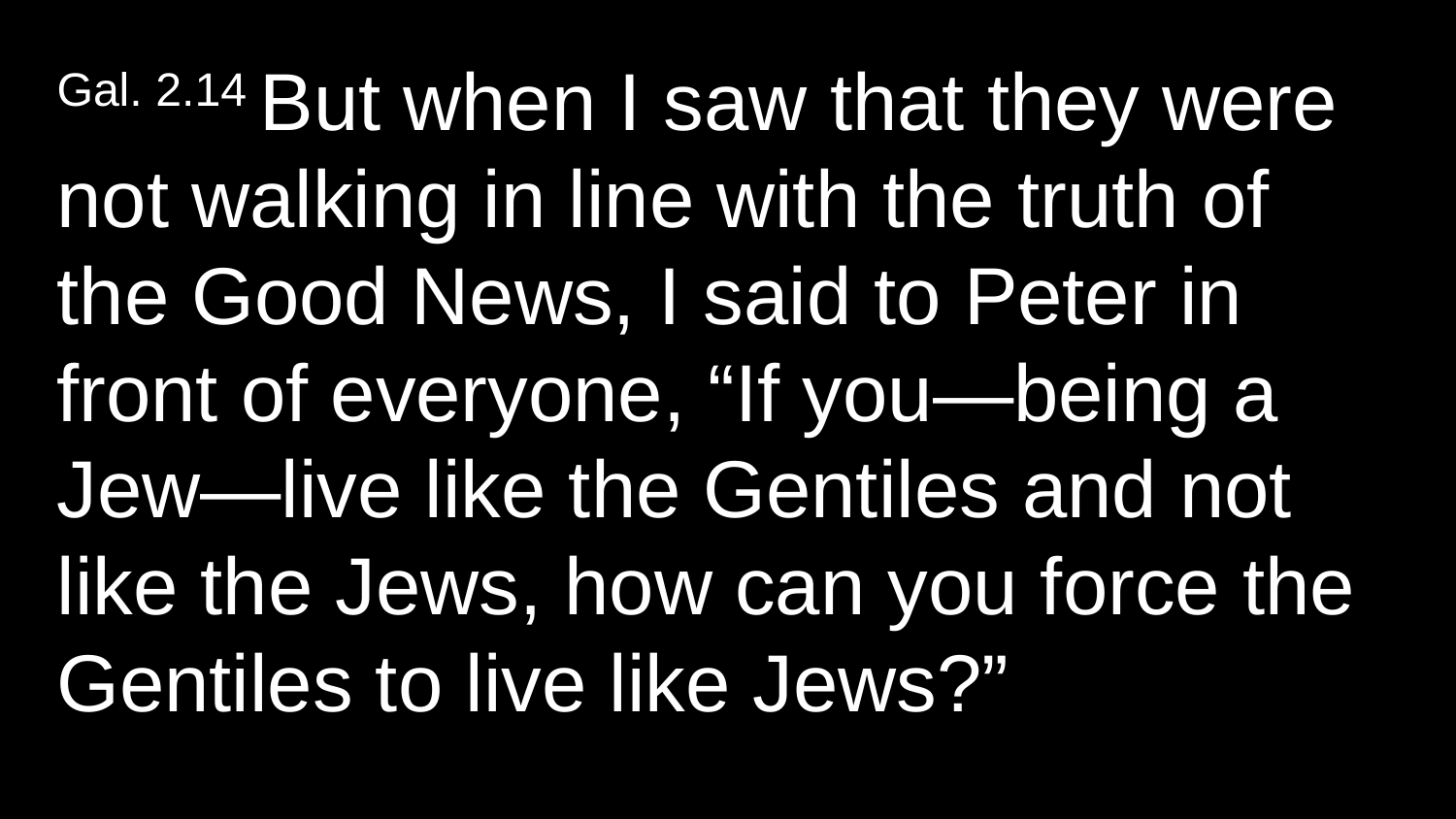

Gal. 2.14 But when I saw that they were not walking in line with the truth of the Good News, I said to Peter in front of everyone, “If you—being a Jew—live like the Gentiles and not like the Jews, how can you force the Gentiles to live like Jews?”